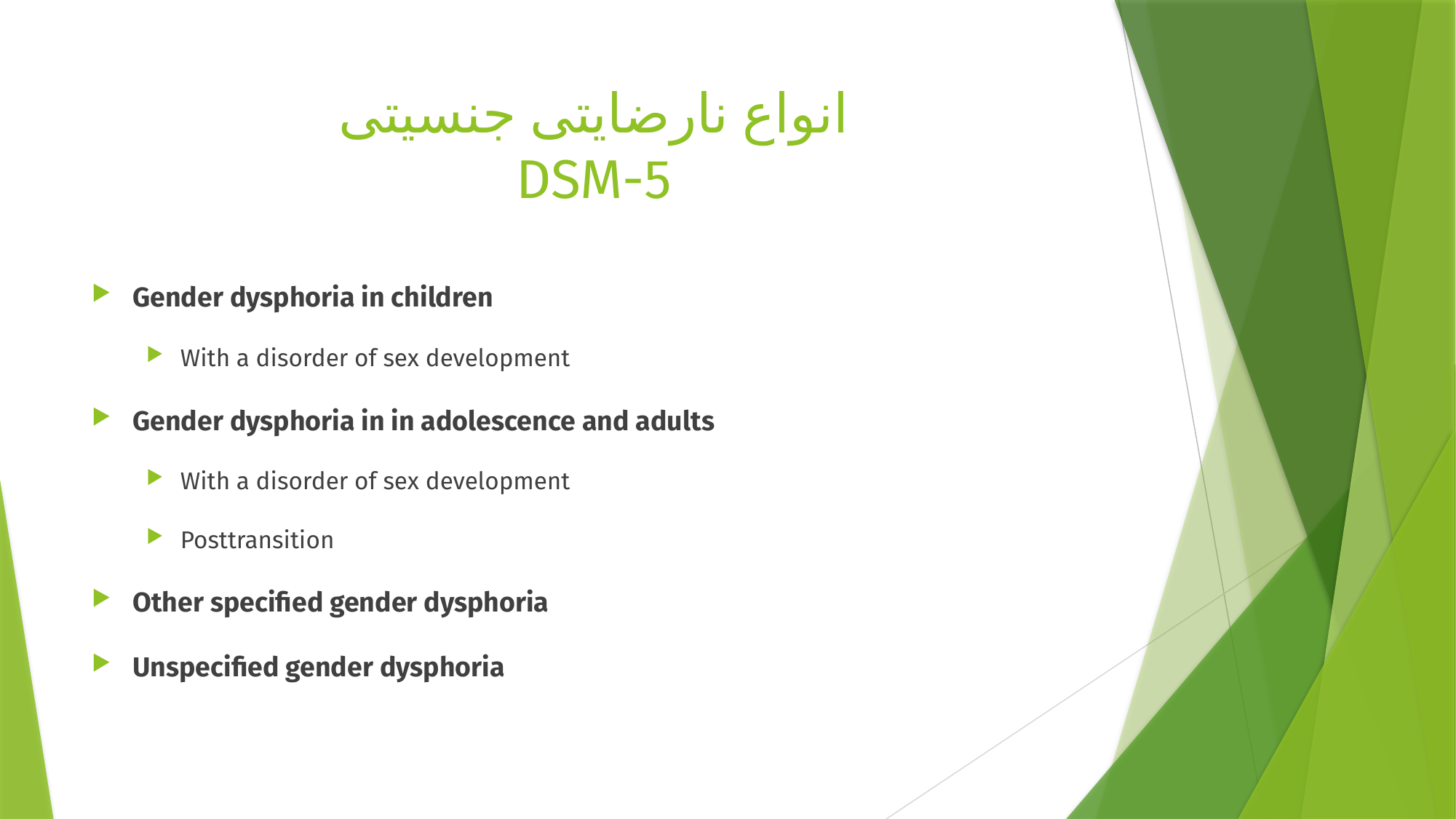

# انواع نارضایتی جنسیتی DSM-5
Gender dysphoria in children
With a disorder of sex development
Gender dysphoria in in adolescence and adults
With a disorder of sex development
Posttransition
Other specified gender dysphoria
Unspecified gender dysphoria